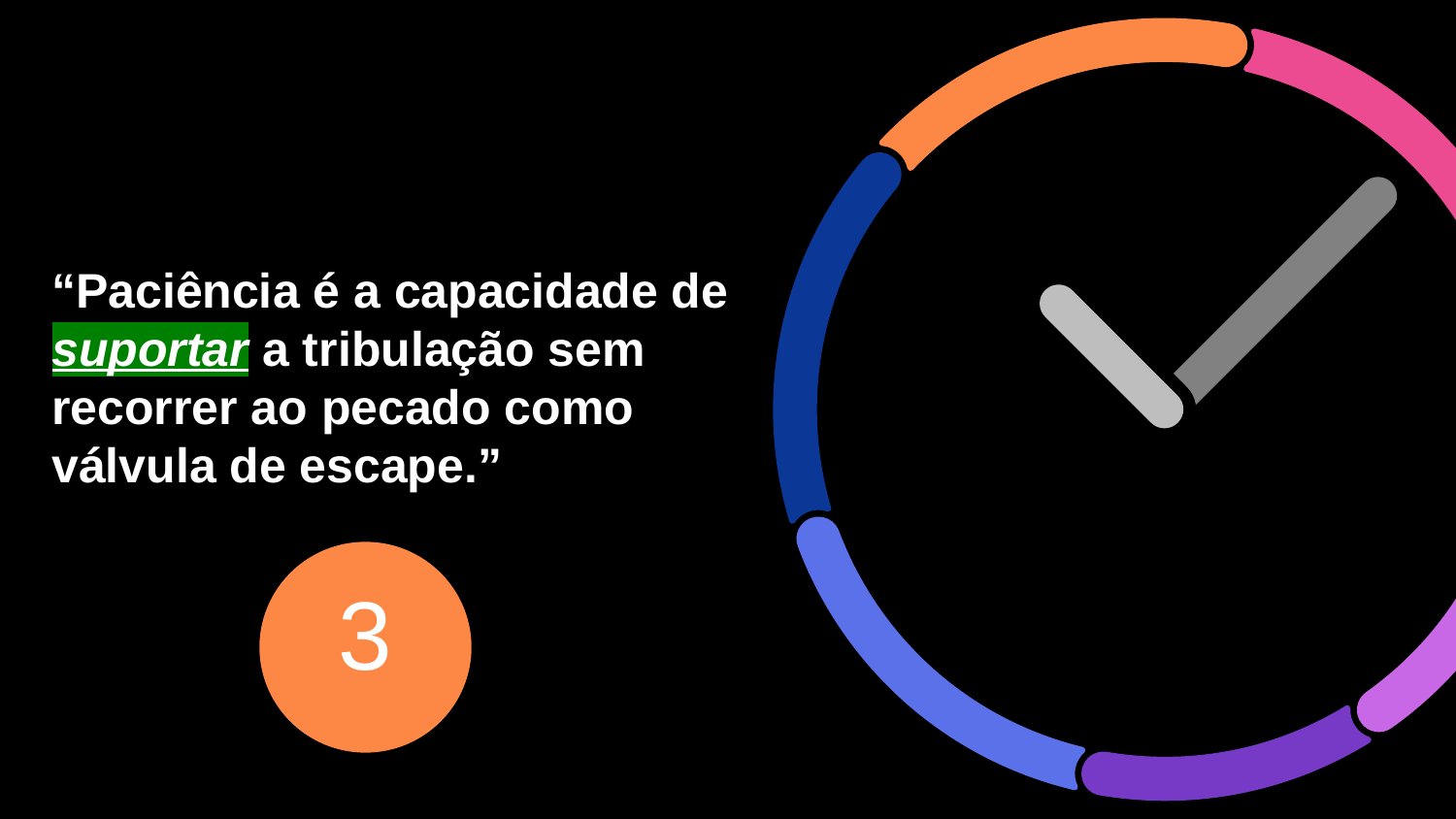

# “Paciência é a capacidade de suportar a tribulação sem recorrer ao pecado como válvula de escape.”

3